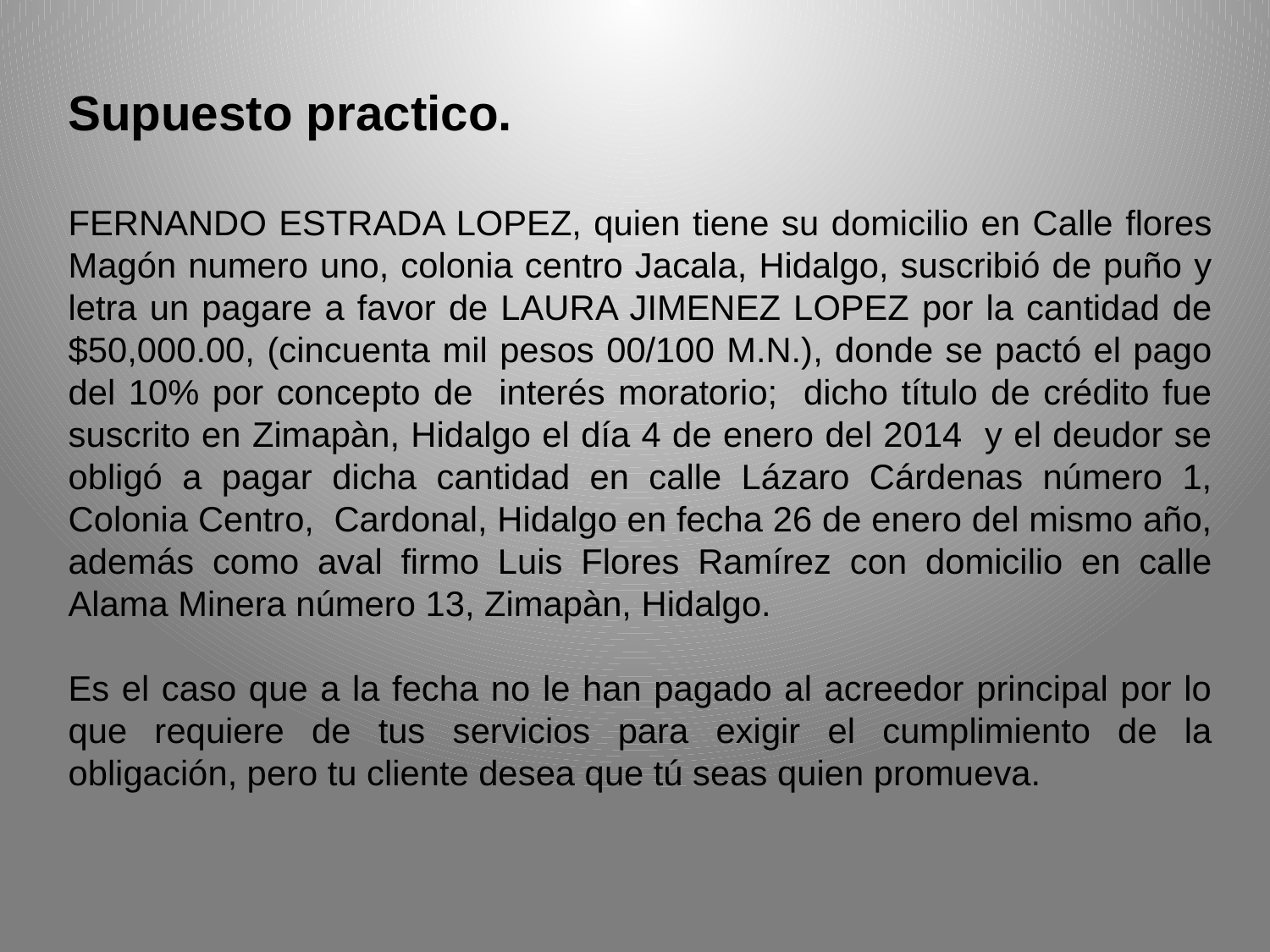

Supuesto practico.

FERNANDO ESTRADA LOPEZ, quien tiene su domicilio en Calle flores Magón numero uno, colonia centro Jacala, Hidalgo, suscribió de puño y letra un pagare a favor de LAURA JIMENEZ LOPEZ por la cantidad de $50,000.00, (cincuenta mil pesos 00/100 M.N.), donde se pactó el pago del 10% por concepto de  interés moratorio;  dicho título de crédito fue suscrito en Zimapàn, Hidalgo el día 4 de enero del 2014  y el deudor se obligó a pagar dicha cantidad en calle Lázaro Cárdenas número 1, Colonia Centro,  Cardonal, Hidalgo en fecha 26 de enero del mismo año, además como aval firmo Luis Flores Ramírez con domicilio en calle Alama Minera número 13, Zimapàn, Hidalgo.

Es el caso que a la fecha no le han pagado al acreedor principal por lo que requiere de tus servicios para exigir el cumplimiento de la obligación, pero tu cliente desea que tú seas quien promueva.